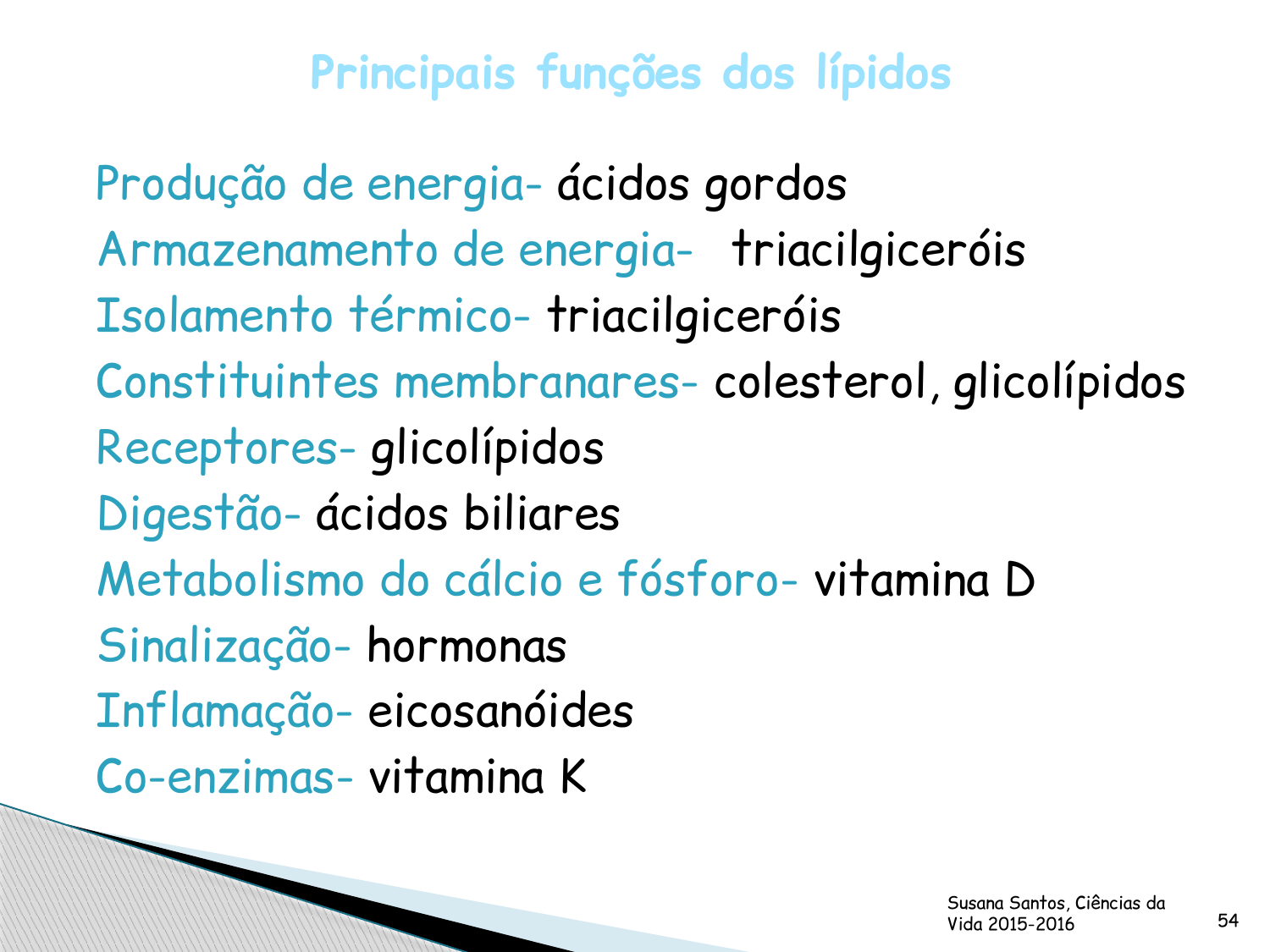

Principais funções dos lípidos
Produção de energia- ácidos gordos
Armazenamento de energia-	triacilgiceróis
Isolamento térmico- triacilgiceróis
Constituintes membranares- colesterol, glicolípidos
Receptores- glicolípidos
Digestão- ácidos biliares
Metabolismo do cálcio e fósforo- vitamina D
Sinalização- hormonas
Inflamação- eicosanóides
Co-enzimas- vitamina K
Susana Santos, Ciências da Vida 2015-2016
54